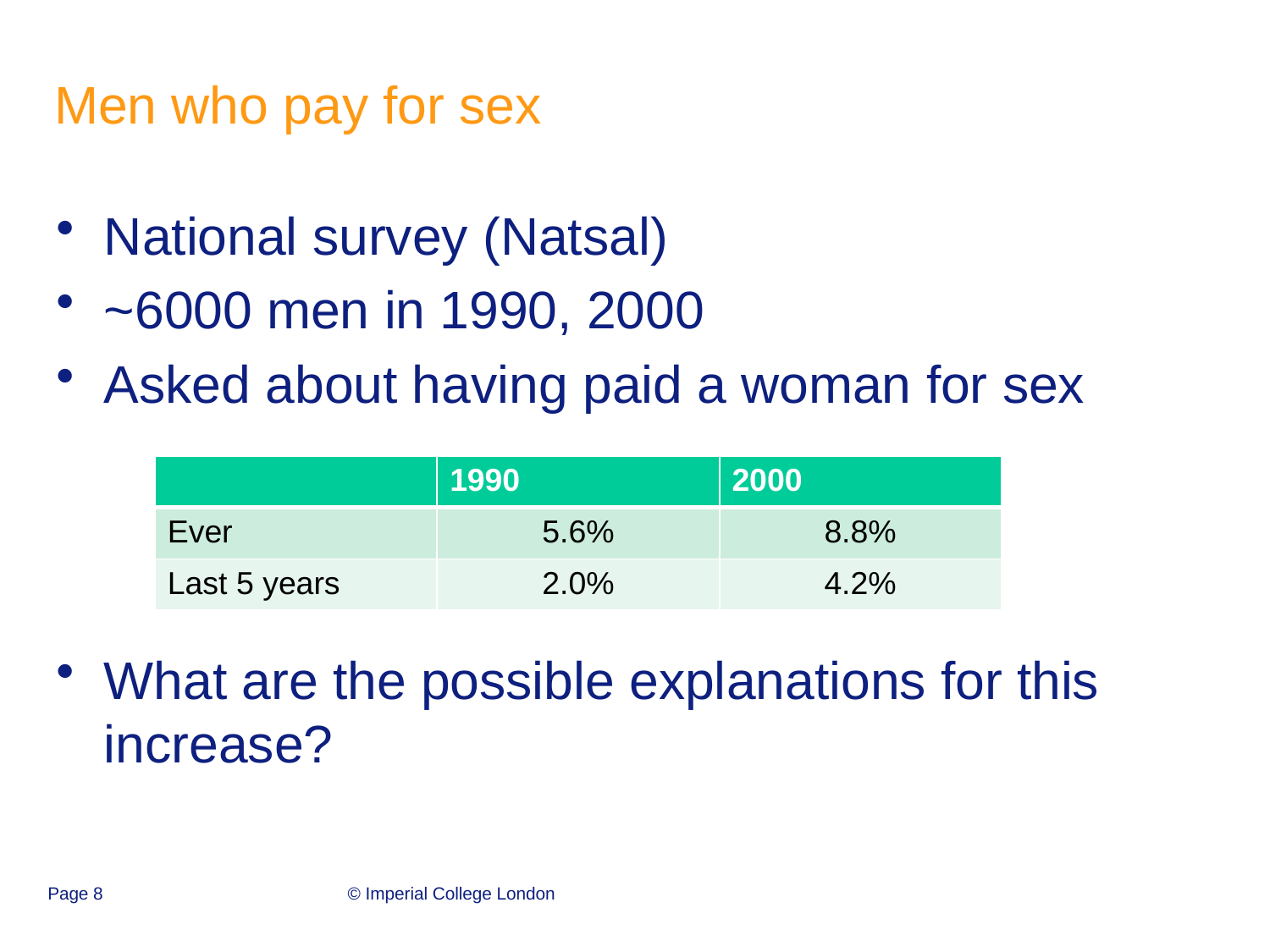

# Men who pay for sex
National survey (Natsal)
~6000 men in 1990, 2000
Asked about having paid a woman for sex

What are the possible explanations for this increase?

|  | 1990 | 2000 |
| --- | --- | --- |
| Ever | 5.6% | 8.8% |
| Last 5 years | 2.0% | 4.2% |
Page 8
© Imperial College London